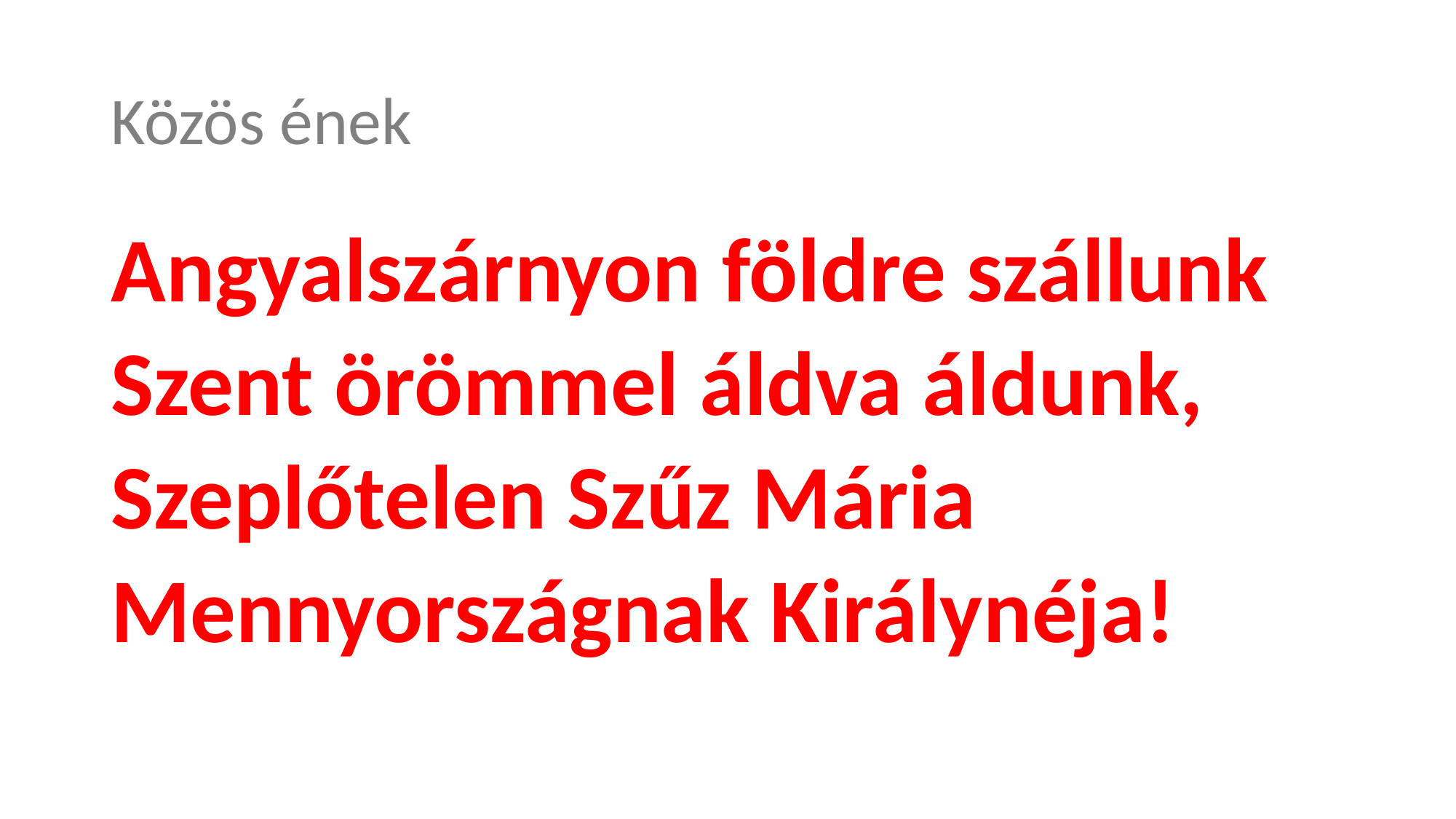

# Közös ének
Angyalszárnyon földre szállunk
Szent örömmel áldva áldunk,
Szeplőtelen Szűz Mária
Mennyországnak Királynéja!